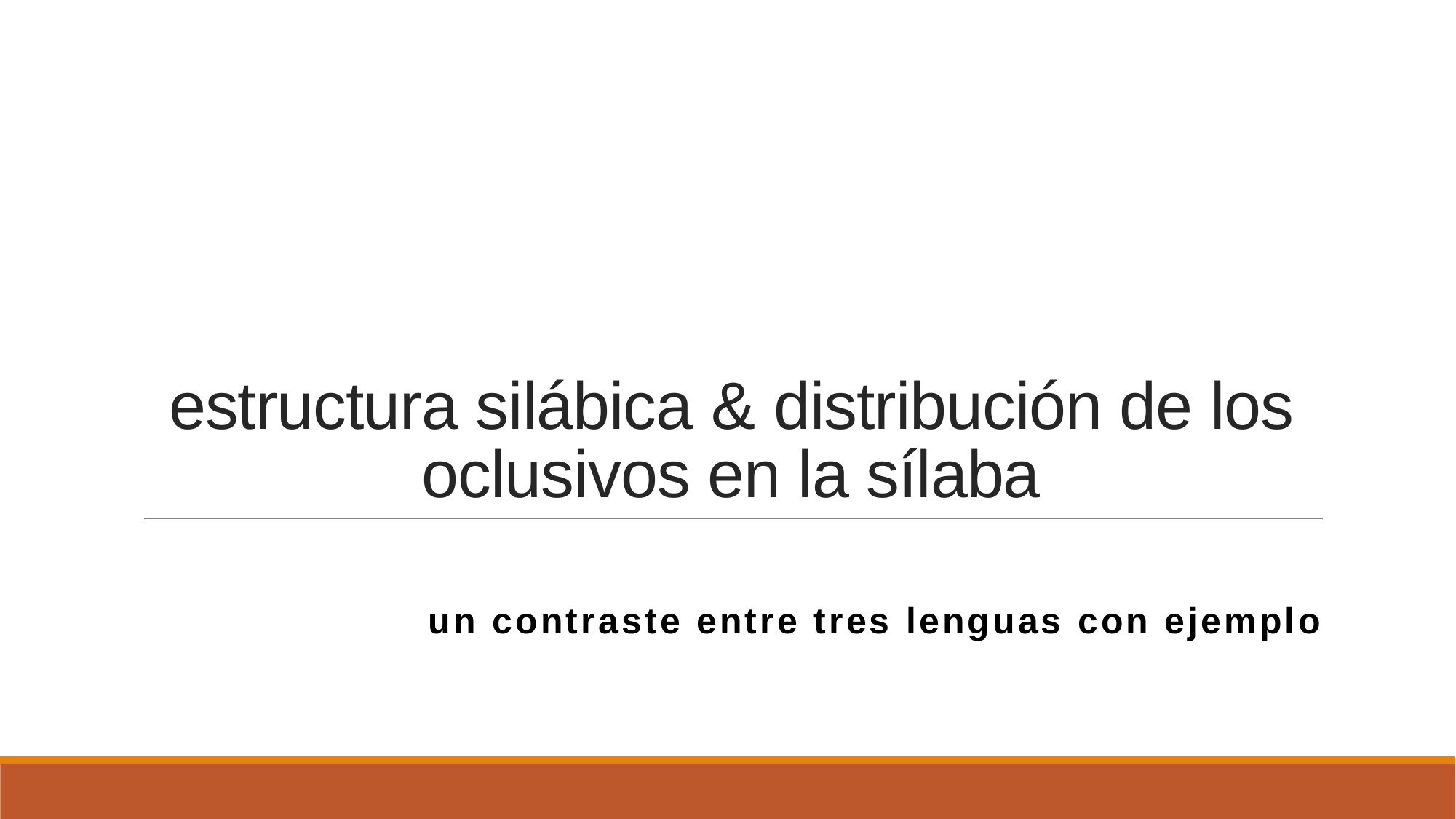

# estructura silábica & distribución de los oclusivos en la sílaba

un contraste entre tres lenguas con ejemplo